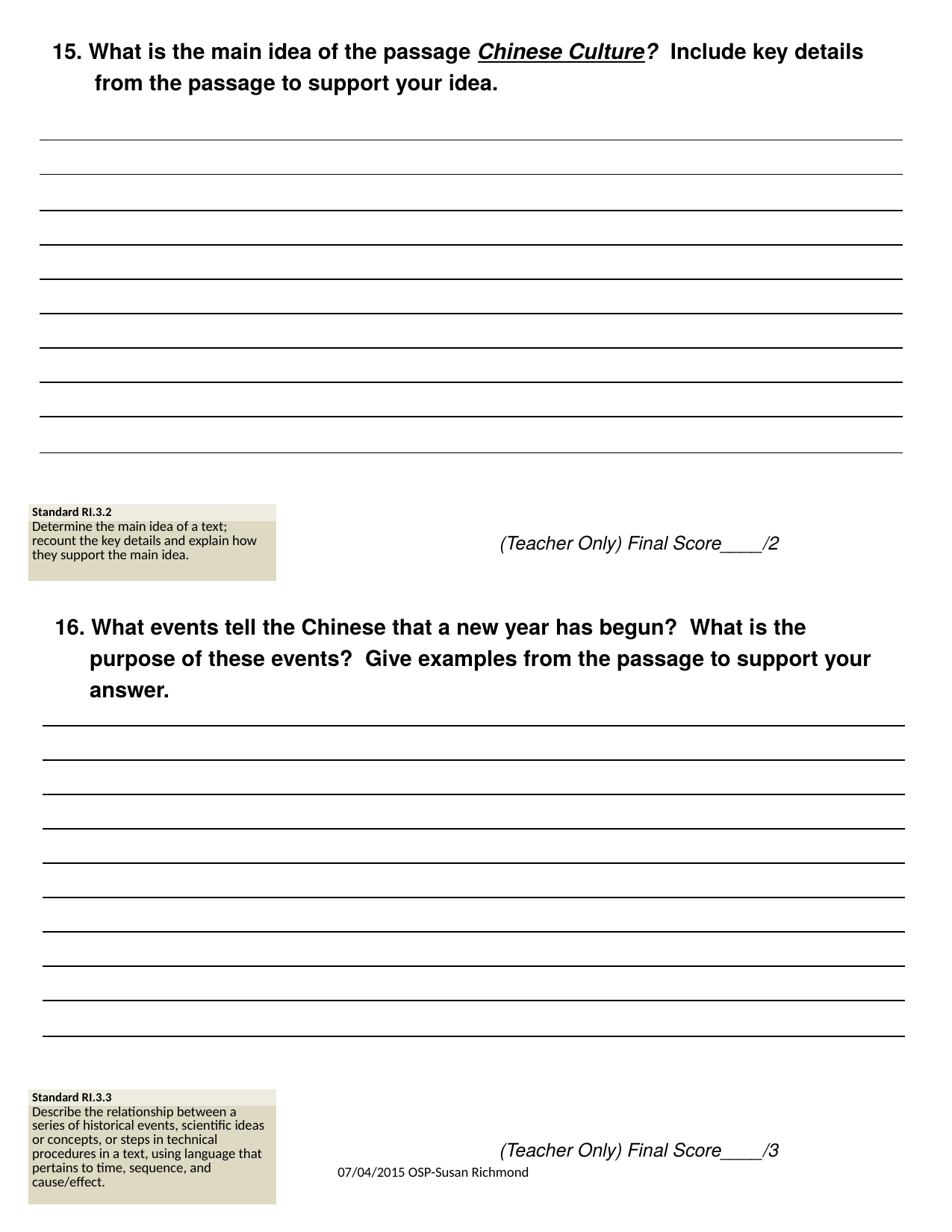

| 15. What is the main idea of the passage Chinese Culture? Include key details from the passage to support your idea. |
| --- |
|  |
|  |
|  |
|  |
|  |
|  |
|  |
|  |
|  |
| Standard RI.3.2 |
| --- |
| Determine the main idea of a text; recount the key details and explain how they support the main idea. |
(Teacher Only) Final Score____/2
| 16. What events tell the Chinese that a new year has begun? What is the purpose of these events? Give examples from the passage to support your answer. |
| --- |
|  |
|  |
|  |
|  |
|  |
|  |
|  |
|  |
|  |
| Standard RI.3.3 |
| --- |
| Describe the relationship between a series of historical events, scientific ideas or concepts, or steps in technical procedures in a text, using language that pertains to time, sequence, and cause/effect. |
(Teacher Only) Final Score____/3